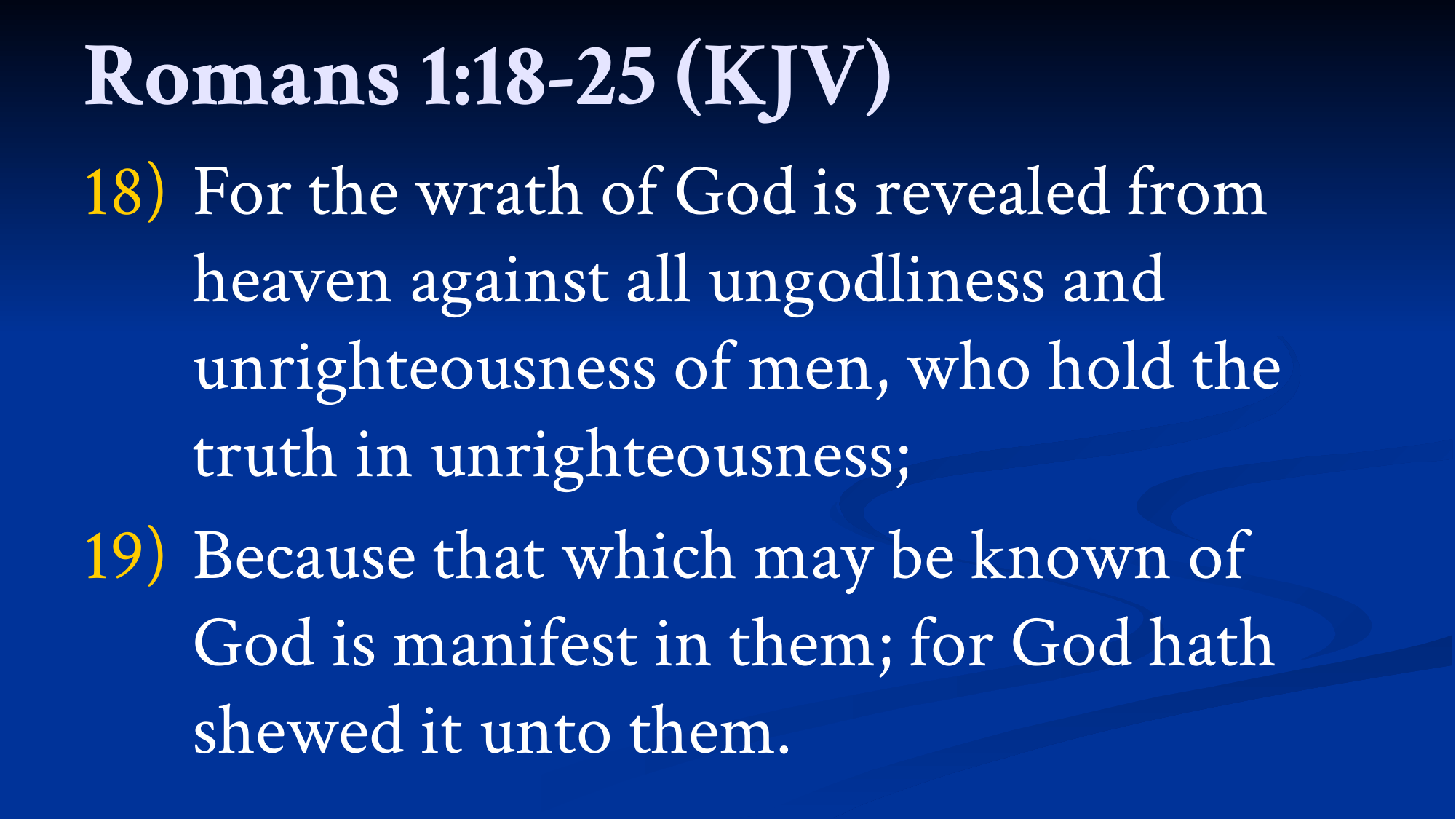

# Romans 1:18-25 (KJV)
For the wrath of God is revealed from heaven against all ungodliness and unrighteousness of men, who hold the truth in unrighteousness;
Because that which may be known of God is manifest in them; for God hath shewed it unto them.